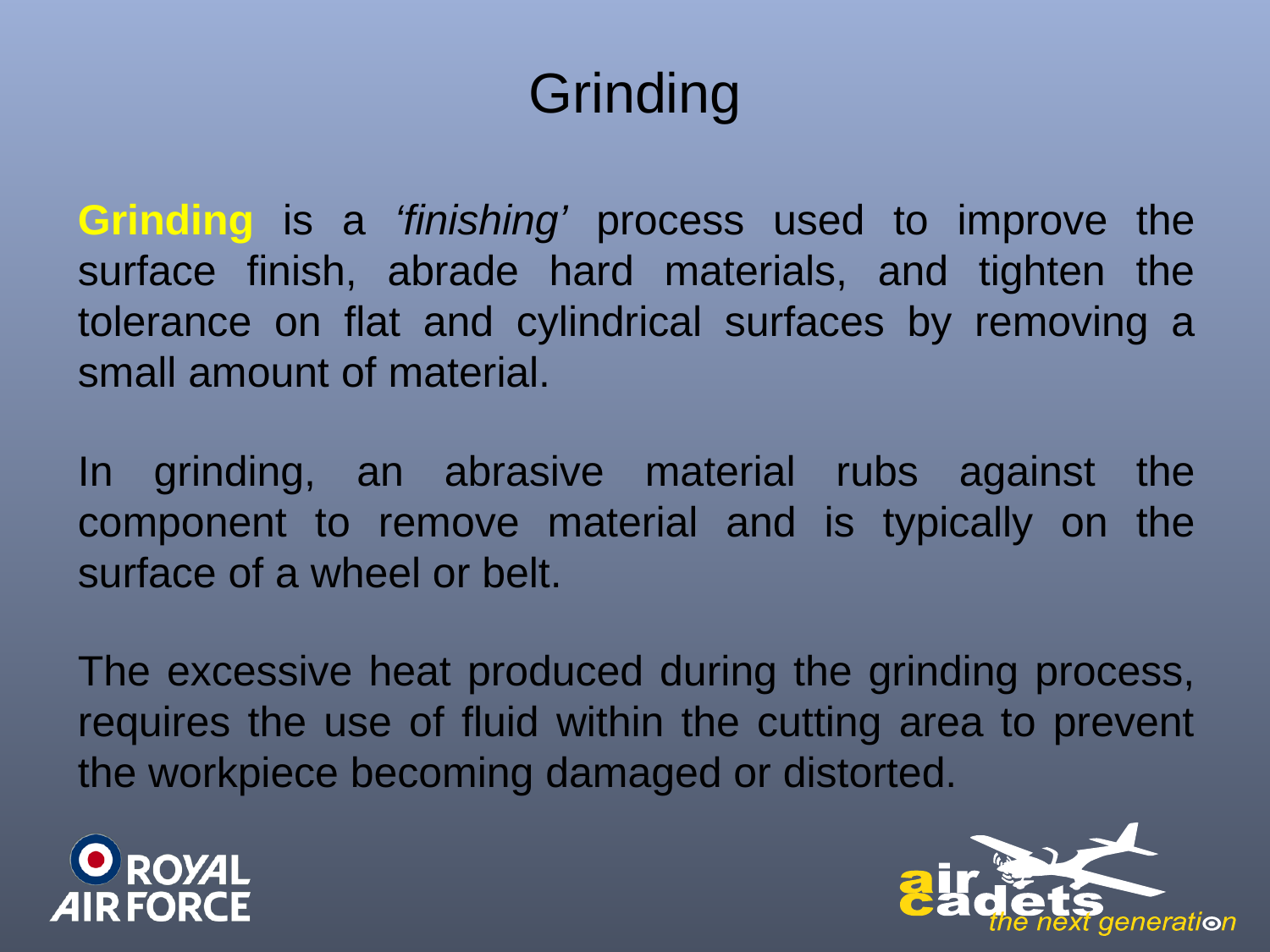

# Grinding
Grinding is a ‘finishing’ process used to improve the surface finish, abrade hard materials, and tighten the tolerance on flat and cylindrical surfaces by removing a small amount of material.

In grinding, an abrasive material rubs against the component to remove material and is typically on the surface of a wheel or belt.

The excessive heat produced during the grinding process, requires the use of fluid within the cutting area to prevent the workpiece becoming damaged or distorted.